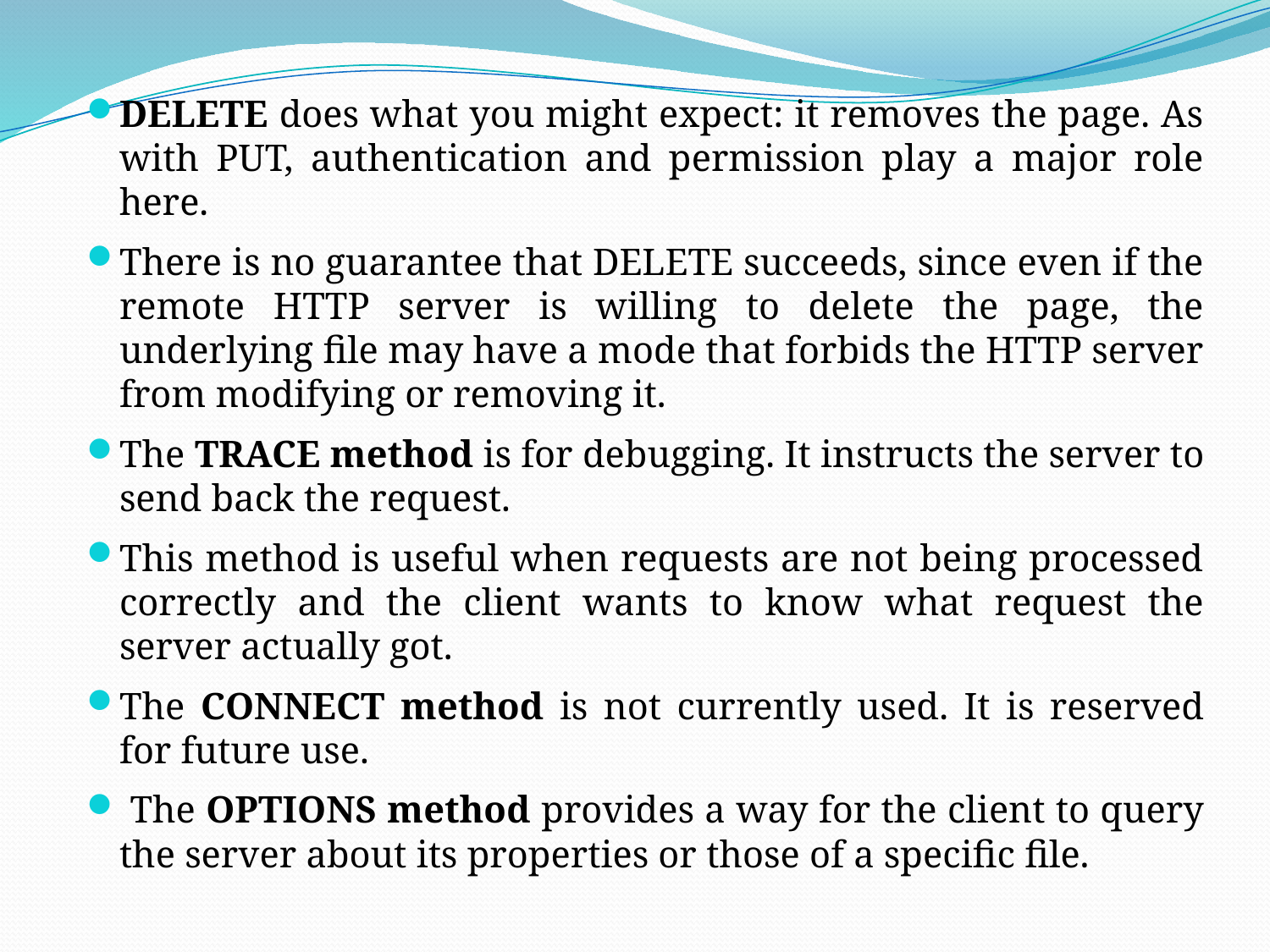

DELETE does what you might expect: it removes the page. As with PUT, authentication and permission play a major role here.
There is no guarantee that DELETE succeeds, since even if the remote HTTP server is willing to delete the page, the underlying file may have a mode that forbids the HTTP server from modifying or removing it.
The TRACE method is for debugging. It instructs the server to send back the request.
This method is useful when requests are not being processed correctly and the client wants to know what request the server actually got.
The CONNECT method is not currently used. It is reserved for future use.
 The OPTIONS method provides a way for the client to query the server about its properties or those of a specific file.